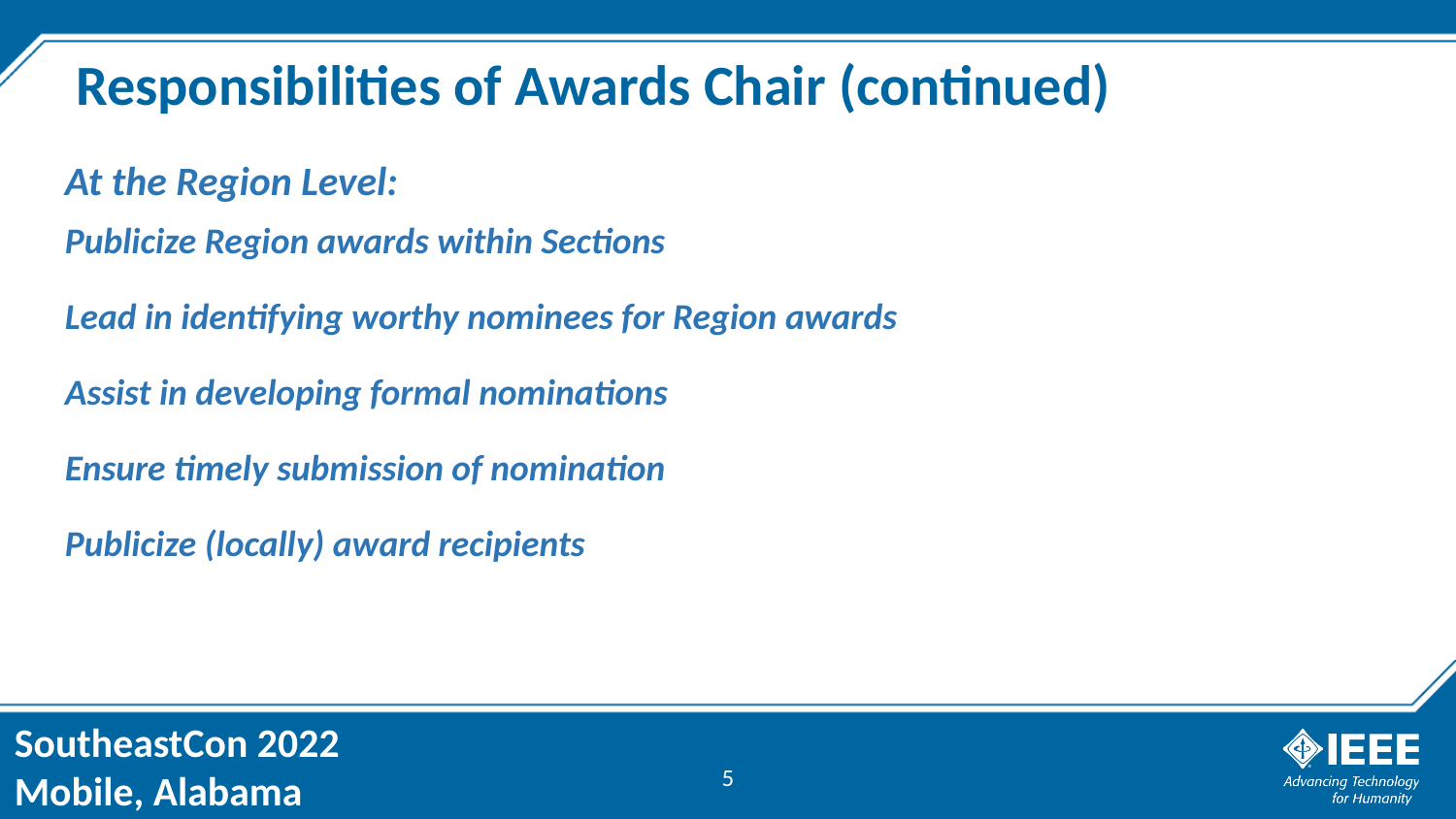

# Responsibilities of Awards Chair (continued)
At the Region Level:
Publicize Region awards within Sections
Lead in identifying worthy nominees for Region awards
Assist in developing formal nominations
Ensure timely submission of nomination
Publicize (locally) award recipients

5